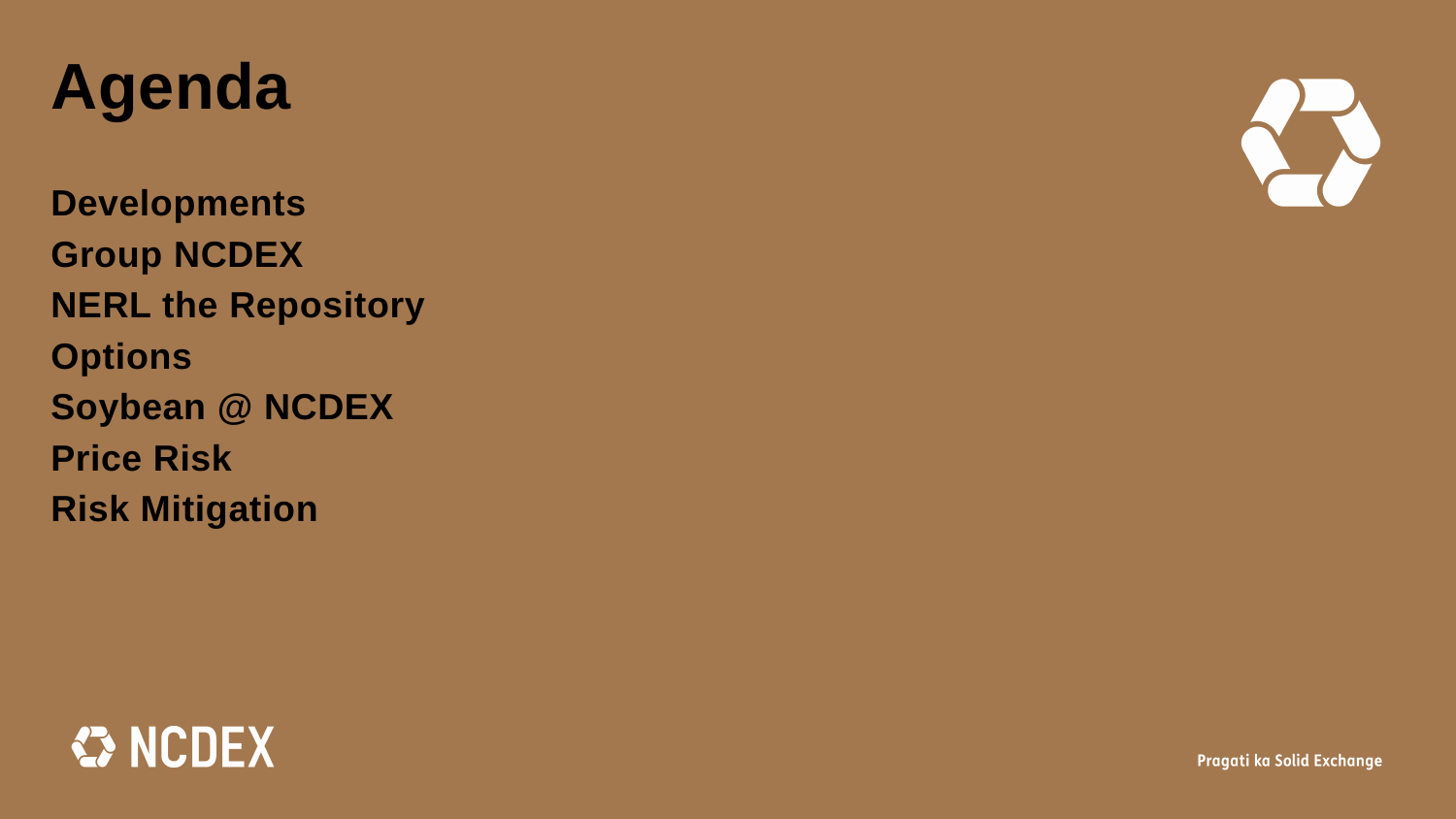

Agenda

Developments
Group NCDEX
NERL the Repository
Options
Soybean @ NCDEX
Price Risk
Risk Mitigation